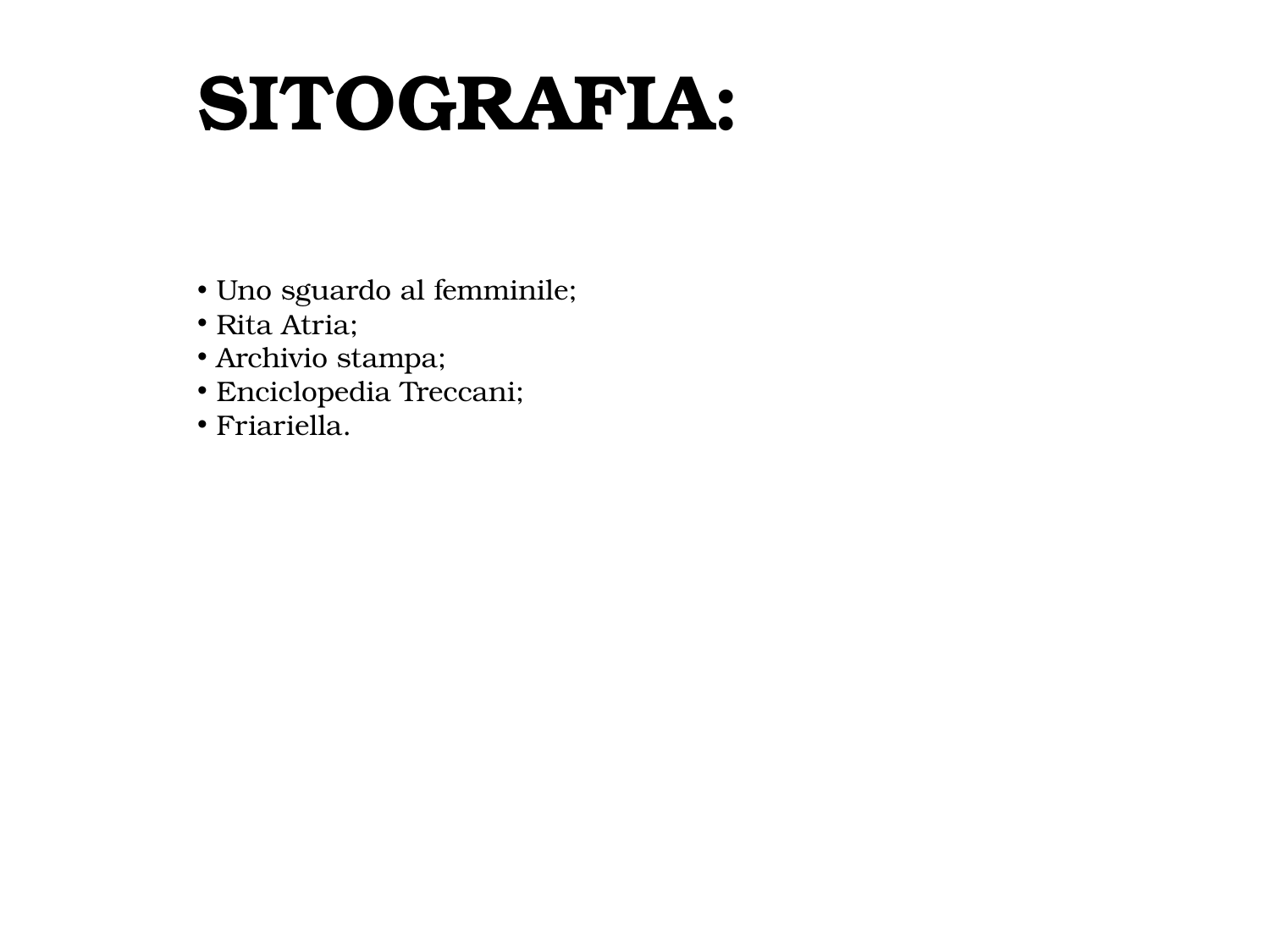

SITOGRAFIA:

 Uno sguardo al femminile;
 Rita Atria;
 Archivio stampa;
 Enciclopedia Treccani;
 Friariella.